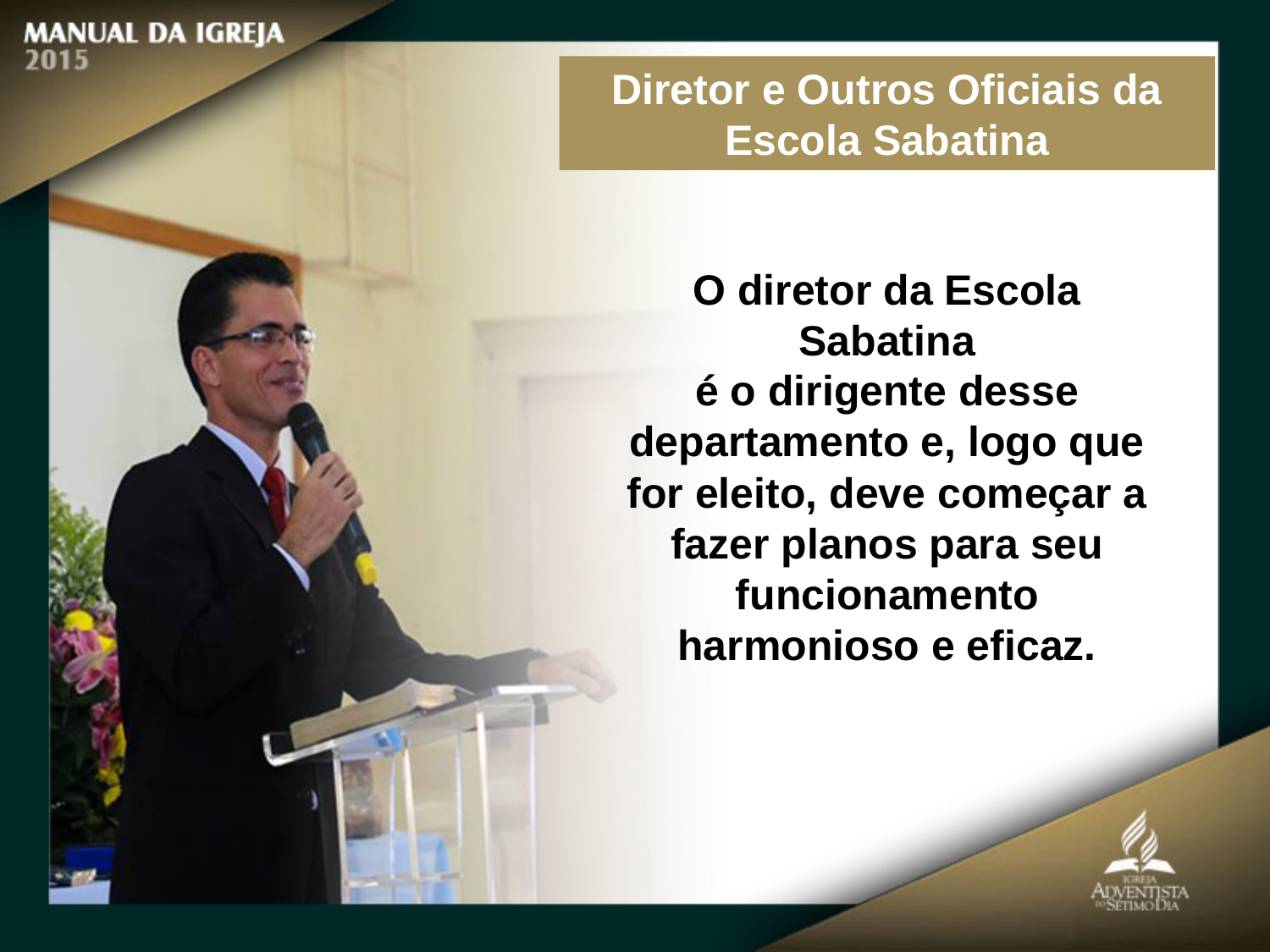

Diretor e Outros Oficiais da Escola Sabatina
O diretor da Escola Sabatina
é o dirigente desse departamento e, logo que for eleito, deve começar a fazer planos para seu funcionamento harmonioso e eficaz.